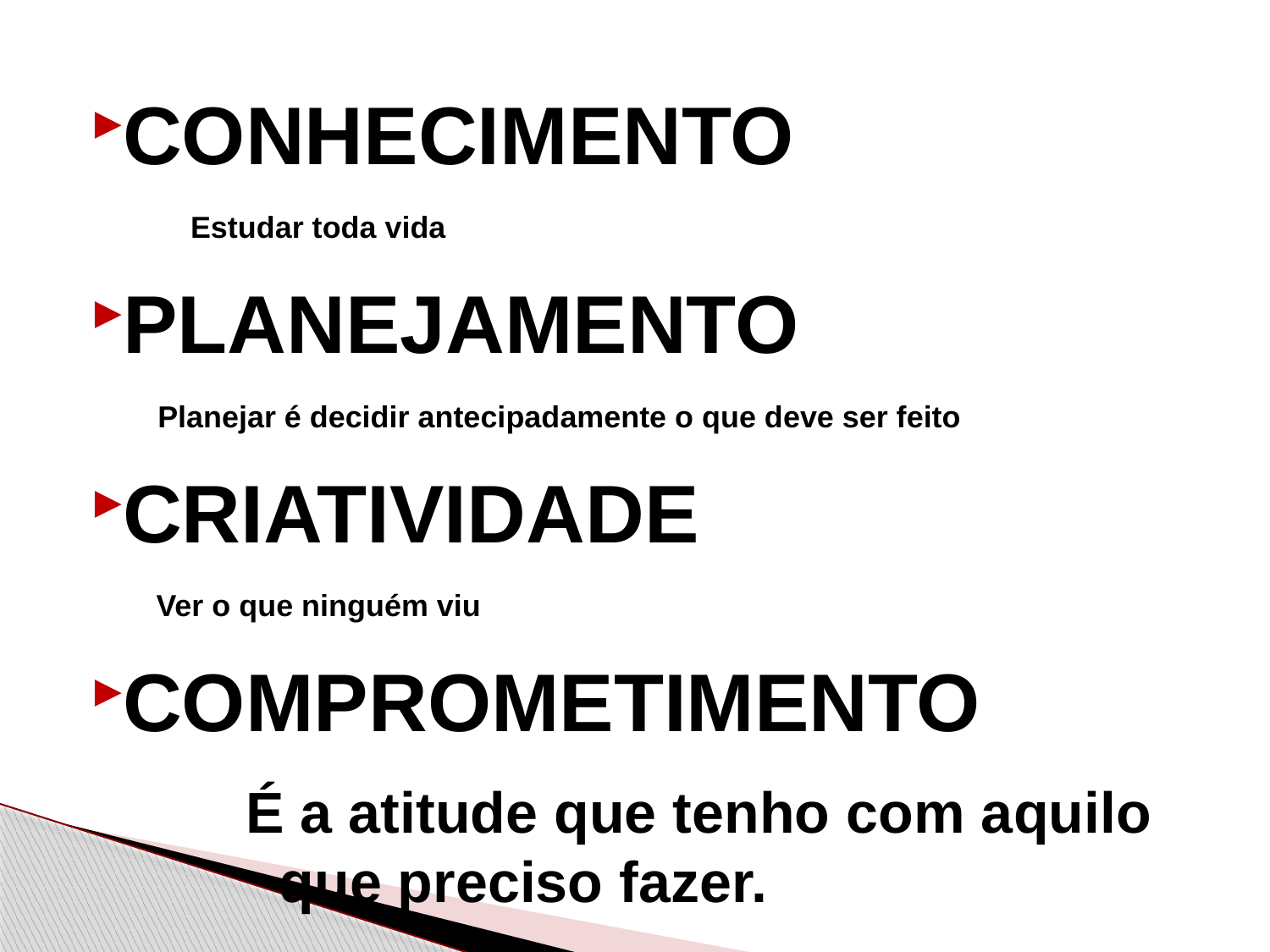

CONHECIMENTO
							Estudar toda vida
PLANEJAMENTO
Planejar é decidir antecipadamente o que deve ser feito
CRIATIVIDADE
						Ver o que ninguém viu
COMPROMETIMENTO
É a atitude que tenho com aquilo que preciso fazer.